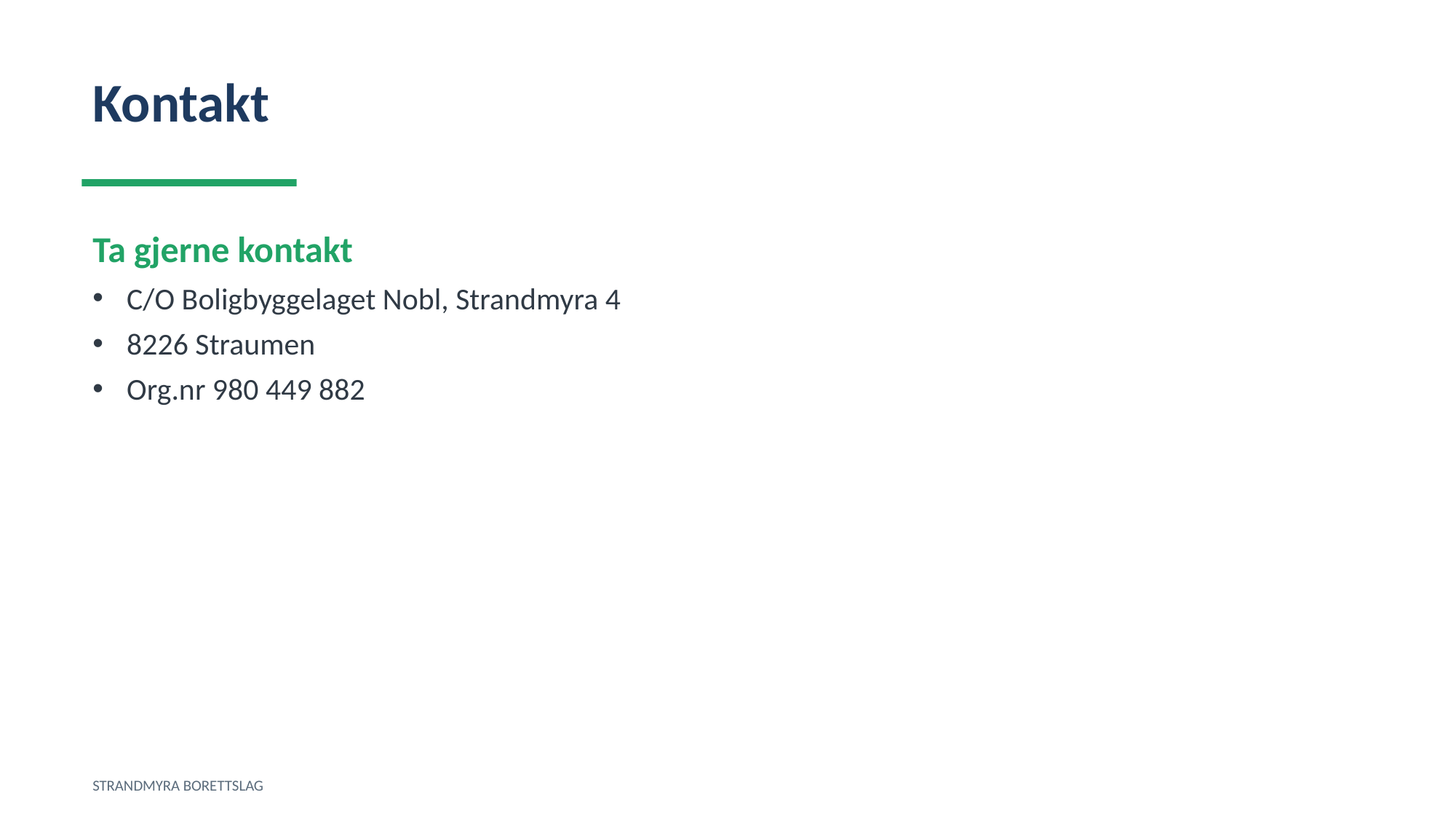

Kontakt

Ta gjerne kontakt
C/O Boligbyggelaget Nobl, Strandmyra 4
8226 Straumen
Org.nr 980 449 882
STRANDMYRA BORETTSLAG